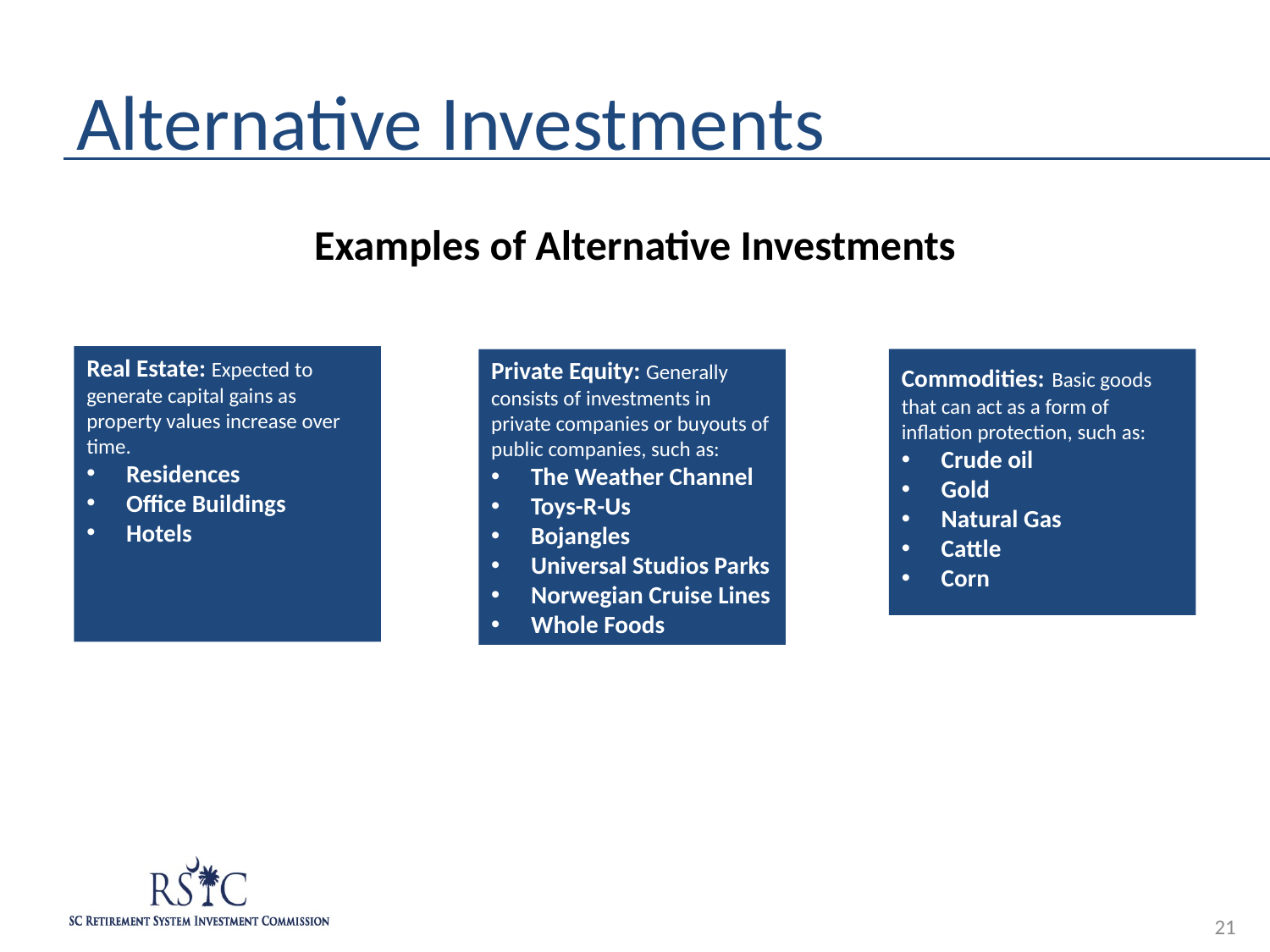

# Alternative Investments
Examples of Alternative Investments
Real Estate: Expected to generate capital gains as property values increase over time.
Residences
Office Buildings
Hotels

Private Equity: Generally consists of investments in private companies or buyouts of public companies, such as:
The Weather Channel
Toys-R-Us
Bojangles
Universal Studios Parks
Norwegian Cruise Lines
Whole Foods
Commodities: Basic goods that can act as a form of inflation protection, such as:
Crude oil
Gold
Natural Gas
Cattle
Corn

21